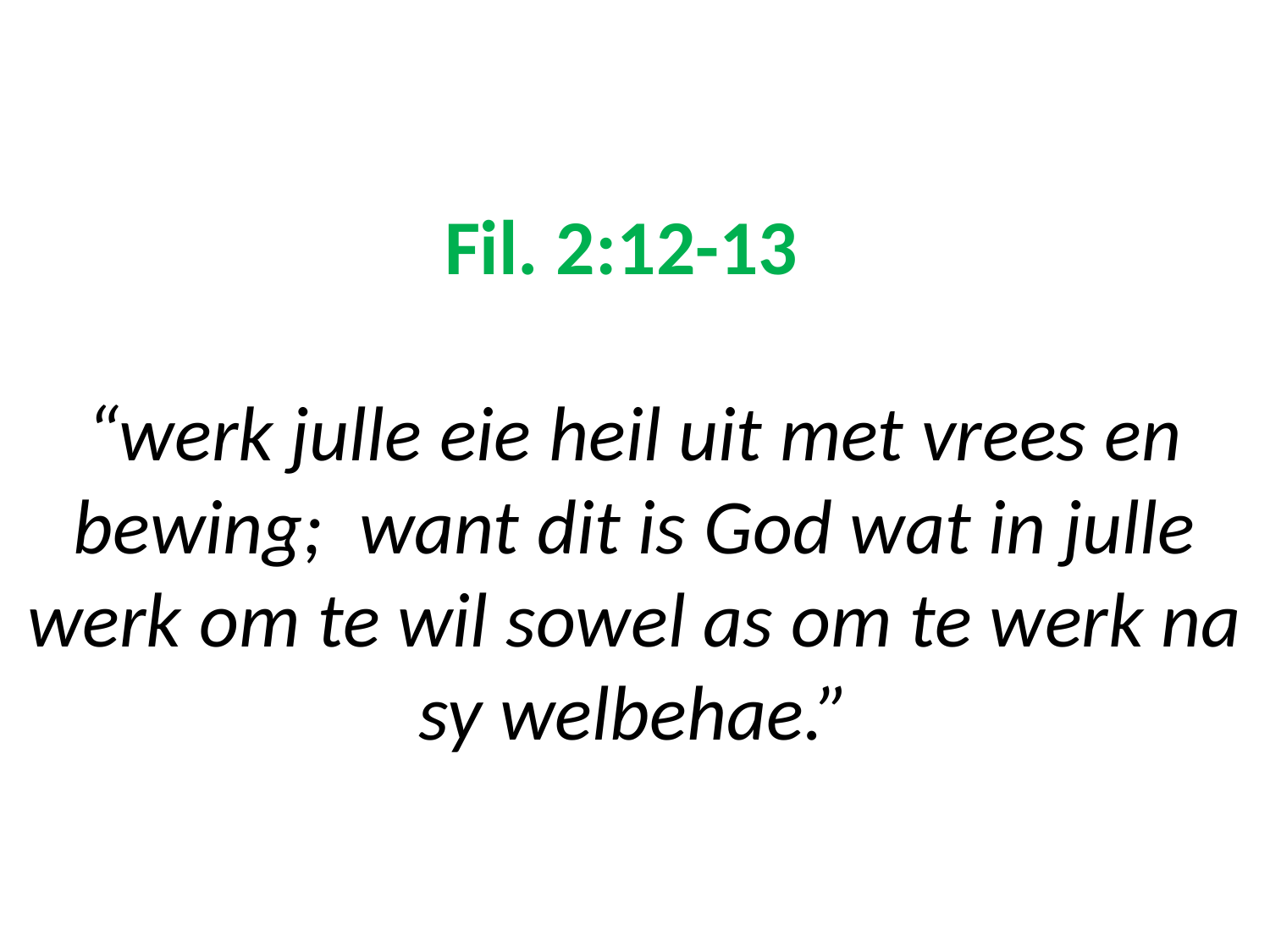

# Fil. 2:12-13 “werk julle eie heil uit met vrees en bewing;  want dit is God wat in julle werk om te wil sowel as om te werk na sy welbehae.”